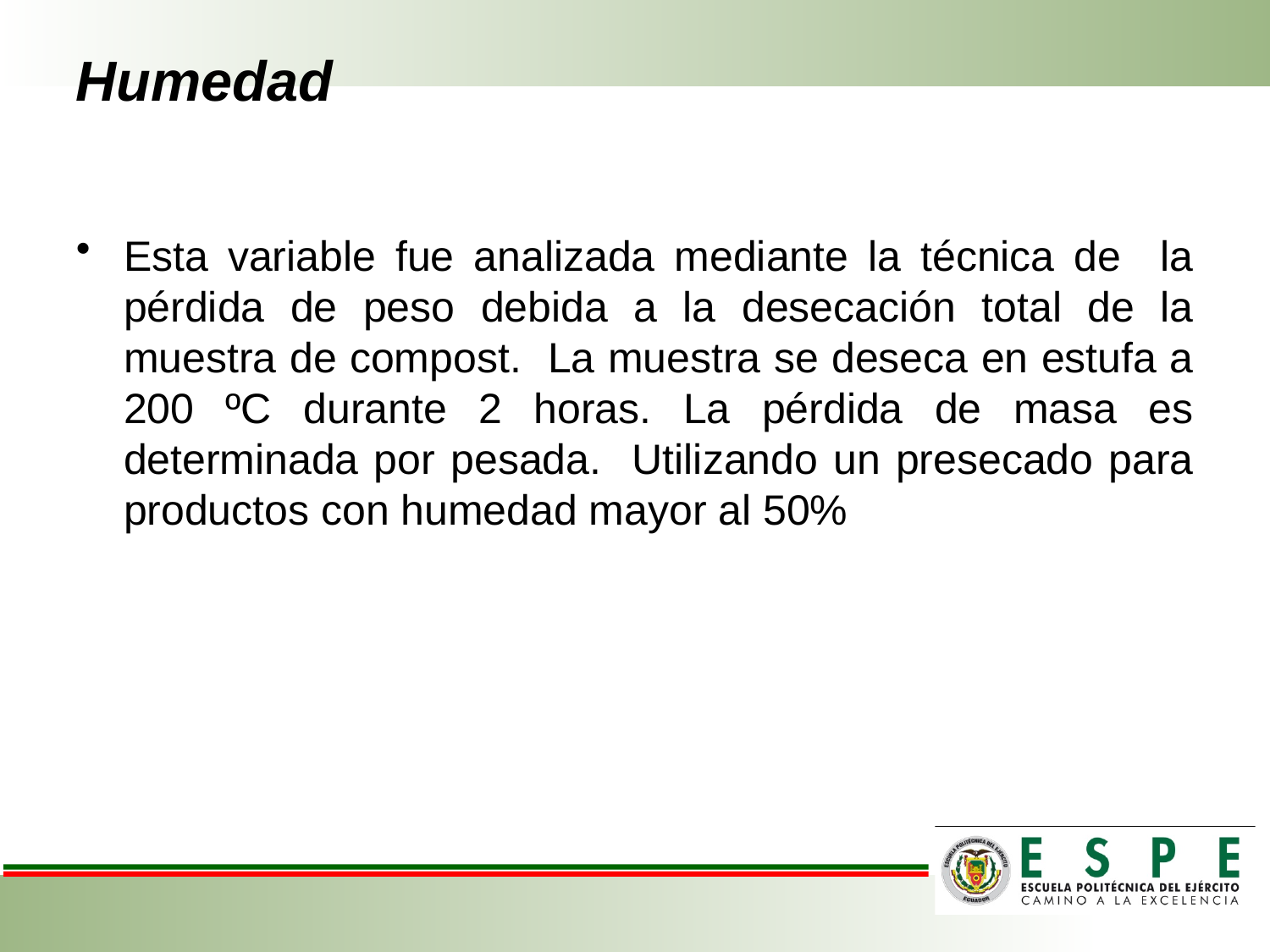

# Humedad
Esta variable fue analizada mediante la técnica de  la pérdida de peso debida a la desecación total de la muestra de compost.  La muestra se deseca en estufa a 200 ºC durante 2 horas. La pérdida de masa es determinada por pesada.  Utilizando un presecado para productos con humedad mayor al 50%